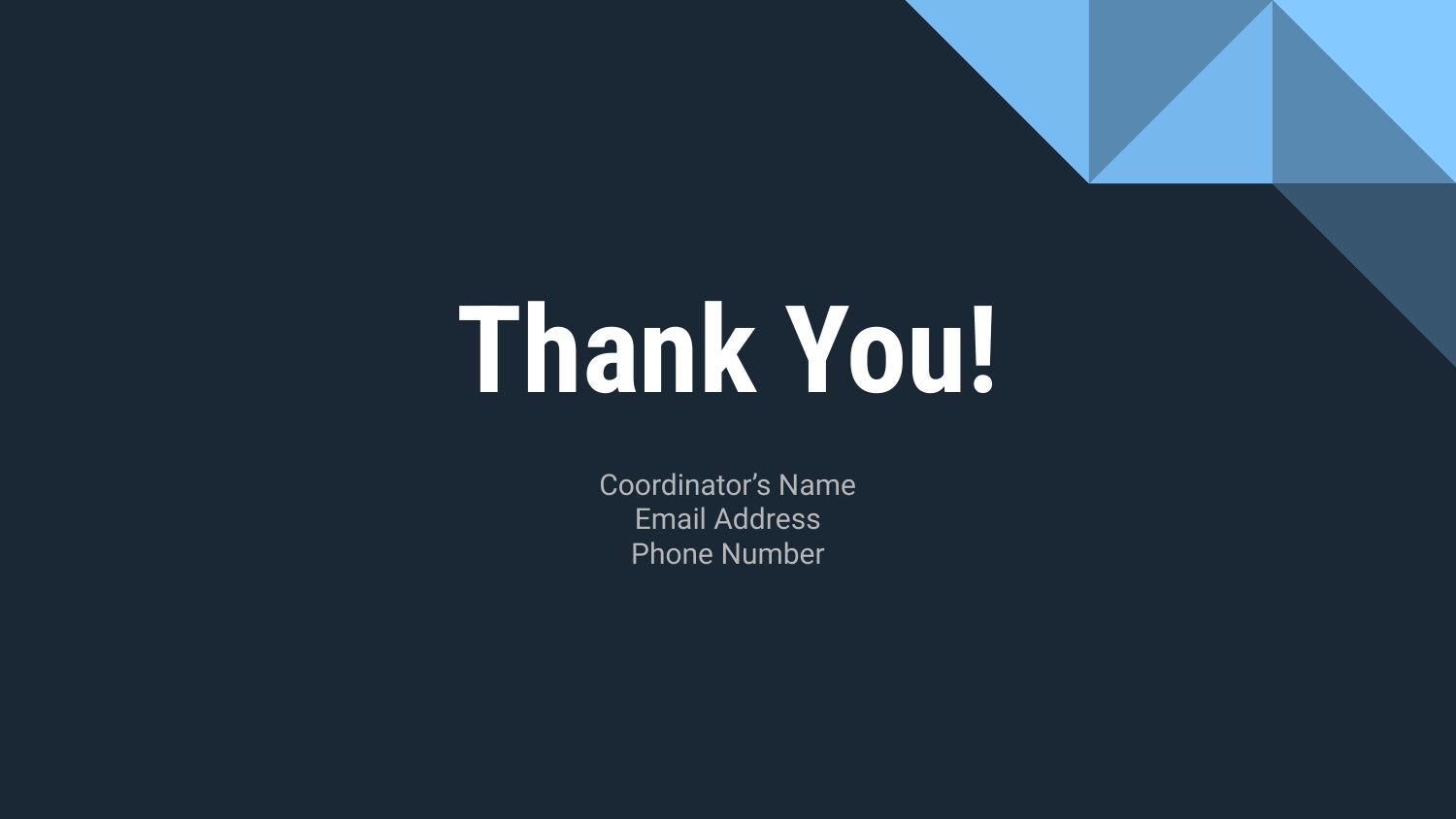

# Thank You!
Coordinator’s Name
Email Address
Phone Number